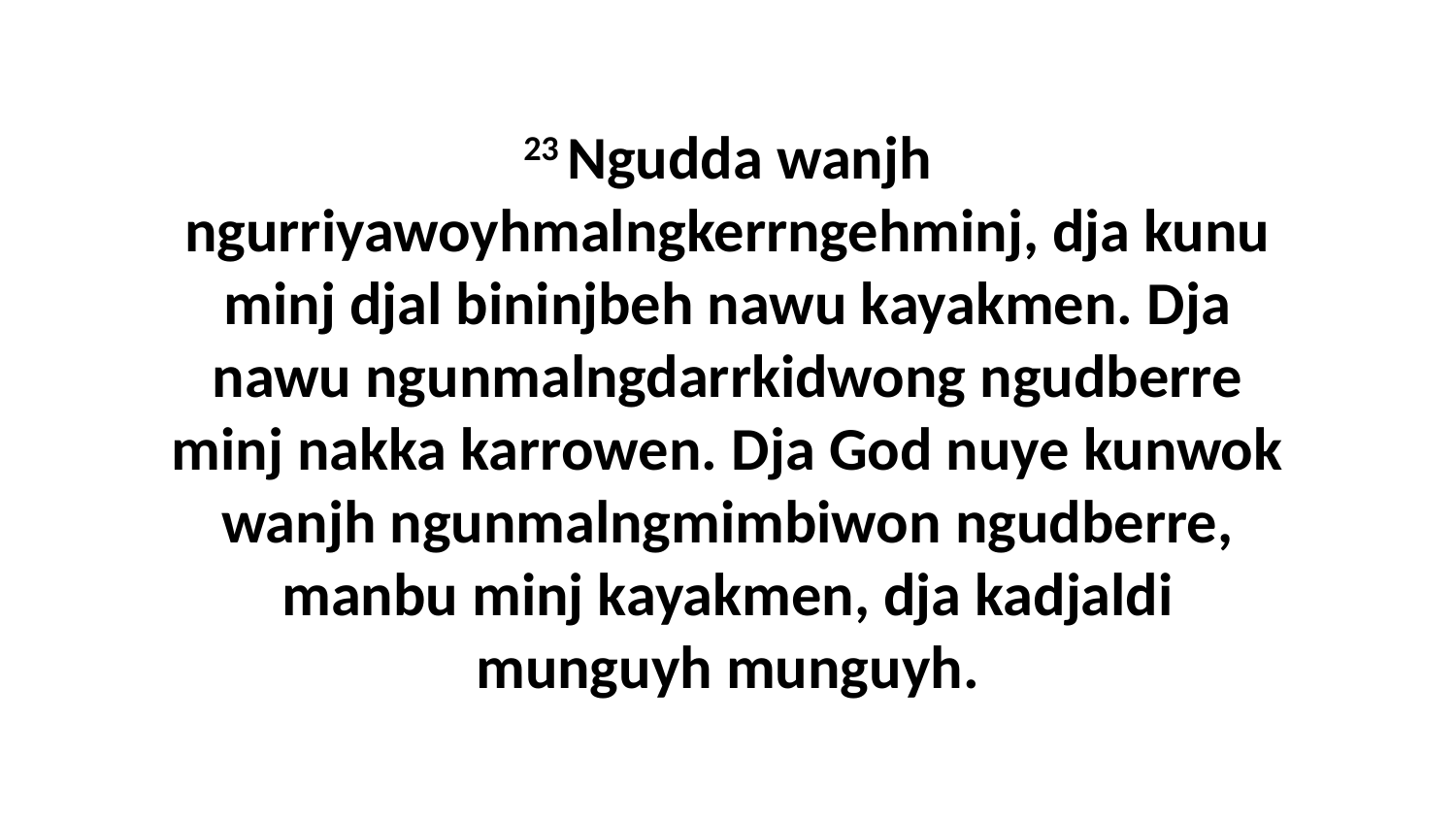

23 Ngudda wanjh ngurriyawoyhmalngkerrngehminj, dja kunu minj djal bininjbeh nawu kayakmen. Dja nawu ngunmalngdarrkidwong ngudberre minj nakka karrowen. Dja God nuye kunwok wanjh ngunmalngmimbiwon ngudberre, manbu minj kayakmen, dja kadjaldi munguyh munguyh.